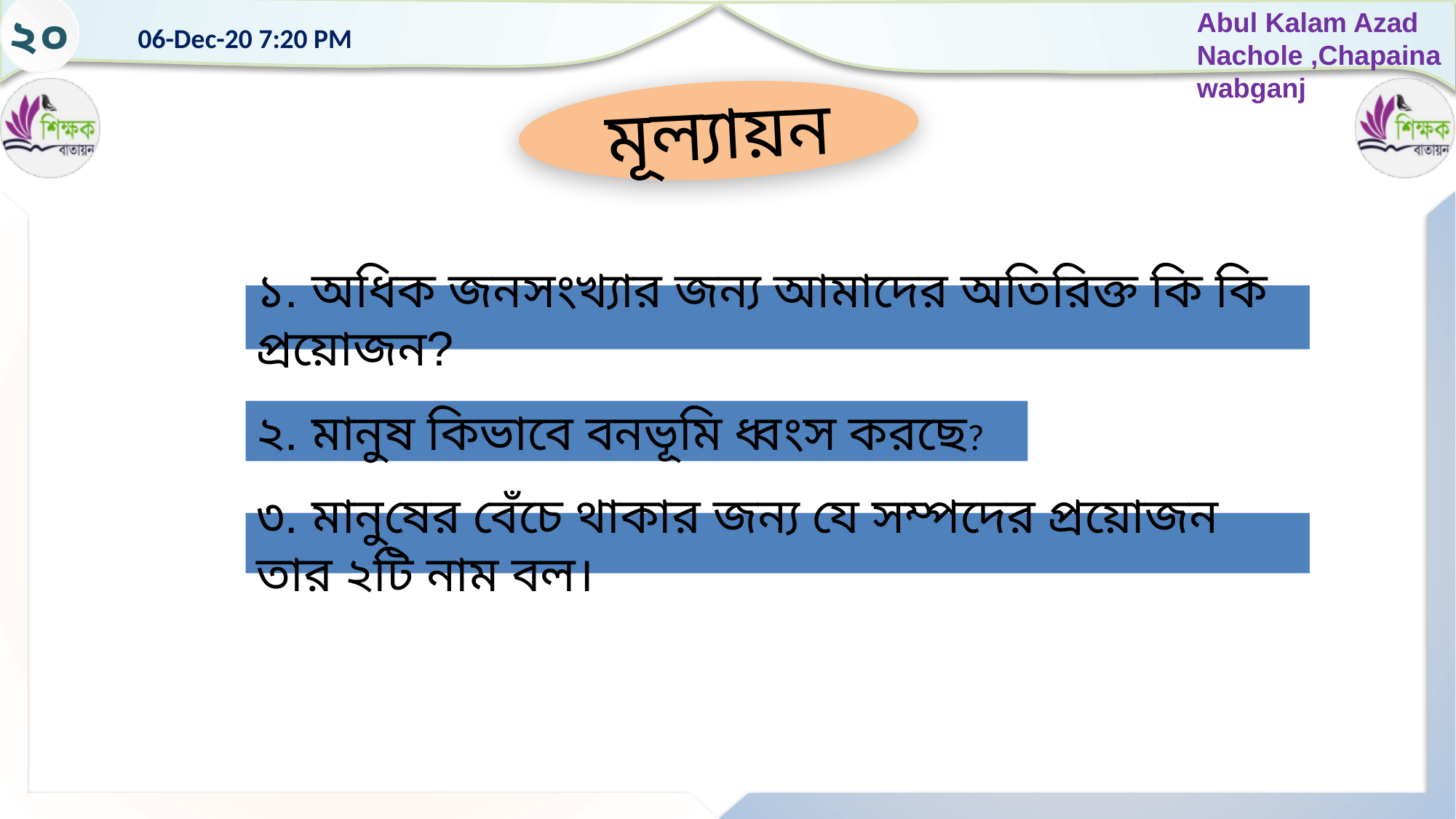

২০
মূল্যায়ন
১. অধিক জনসংখ্যার জন্য আমাদের অতিরিক্ত কি কি প্রয়োজন?
২. মানুষ কিভাবে বনভূমি ধ্বংস করছে?
৩. মানুষের বেঁচে থাকার জন্য যে সম্পদের প্রয়োজন তার ২টি নাম বল।